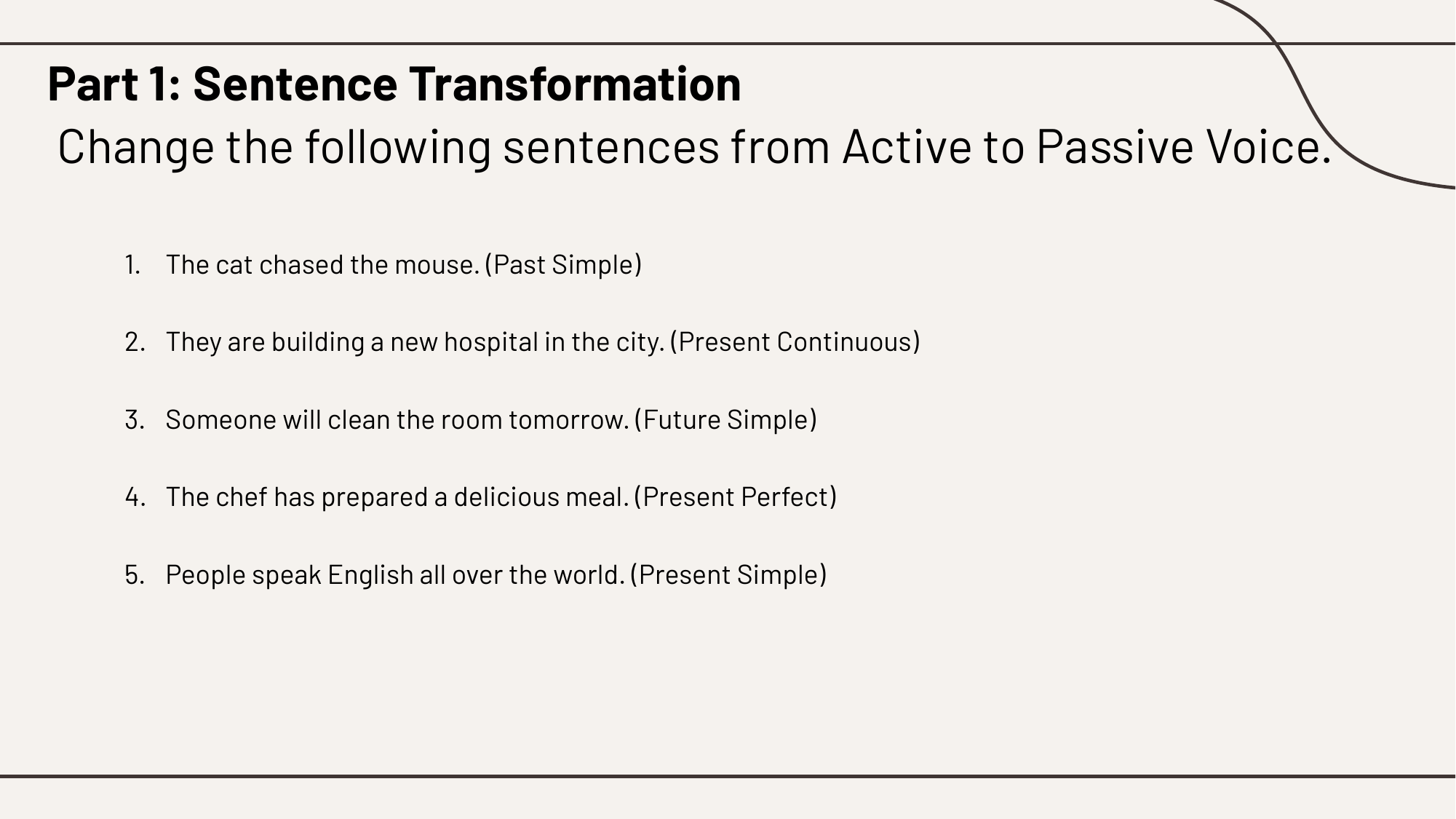

# Part 1: Sentence Transformation  Change the following sentences from Active to Passive Voice.
The cat chased the mouse. (Past Simple)
They are building a new hospital in the city. (Present Continuous)
Someone will clean the room tomorrow. (Future Simple)
The chef has prepared a delicious meal. (Present Perfect)
People speak English all over the world. (Present Simple)